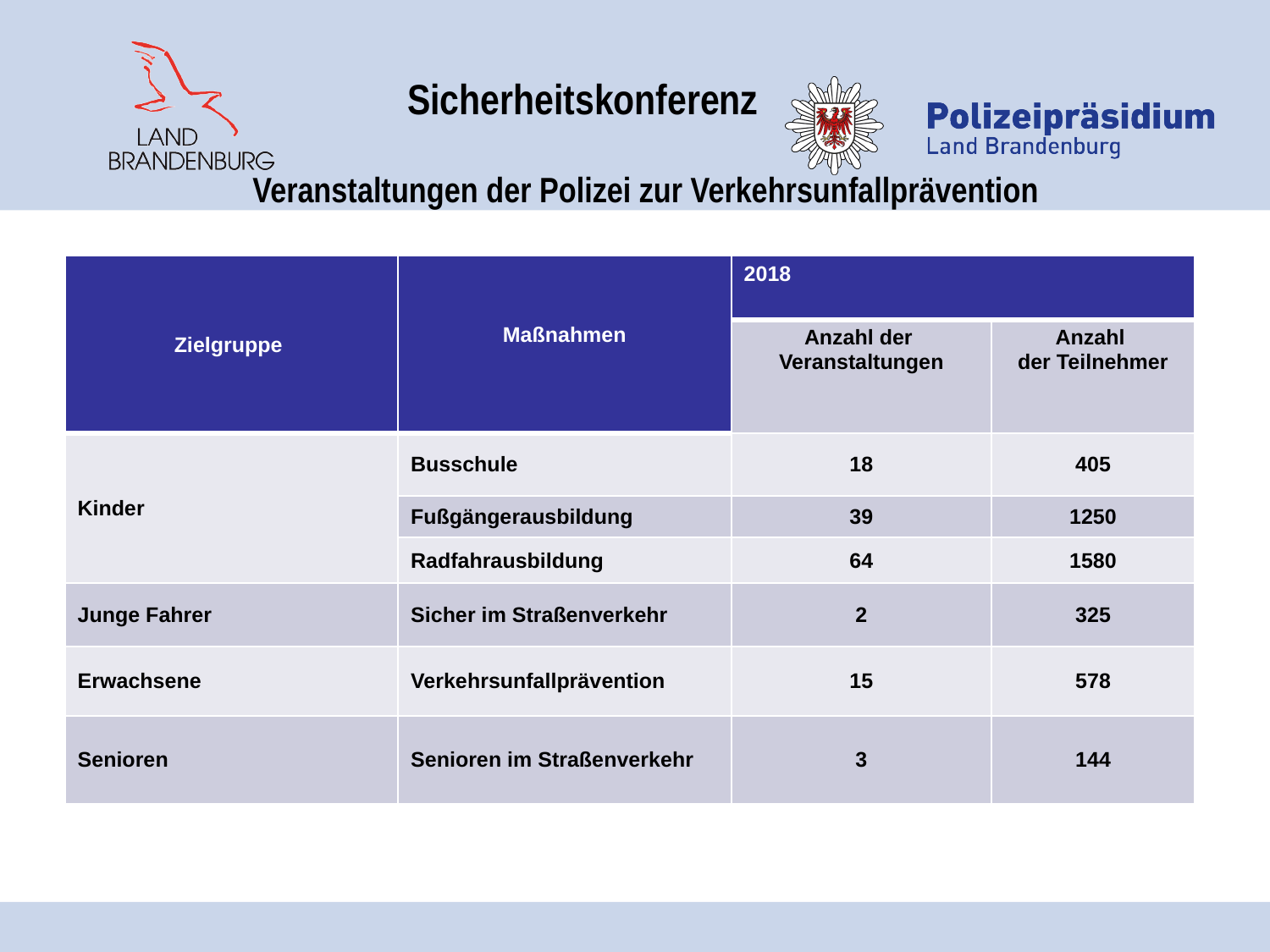

Sicherheitskonferenz
Veranstaltungen der Polizei zur Verkehrsunfallprävention
| Zielgruppe | Maßnahmen | 2018 |  |
| --- | --- | --- | --- |
|  |  | Anzahl der Veranstaltungen | Anzahl der Teilnehmer |
| Kinder | Busschule | 18 | 405 |
|  | Fußgängerausbildung | 39 | 1250 |
|  | Radfahrausbildung | 64 | 1580 |
| Junge Fahrer | Sicher im Straßenverkehr | 2 | 325 |
| Erwachsene | Verkehrsunfallprävention | 15 | 578 |
| Senioren | Senioren im Straßenverkehr | 3 | 144 |